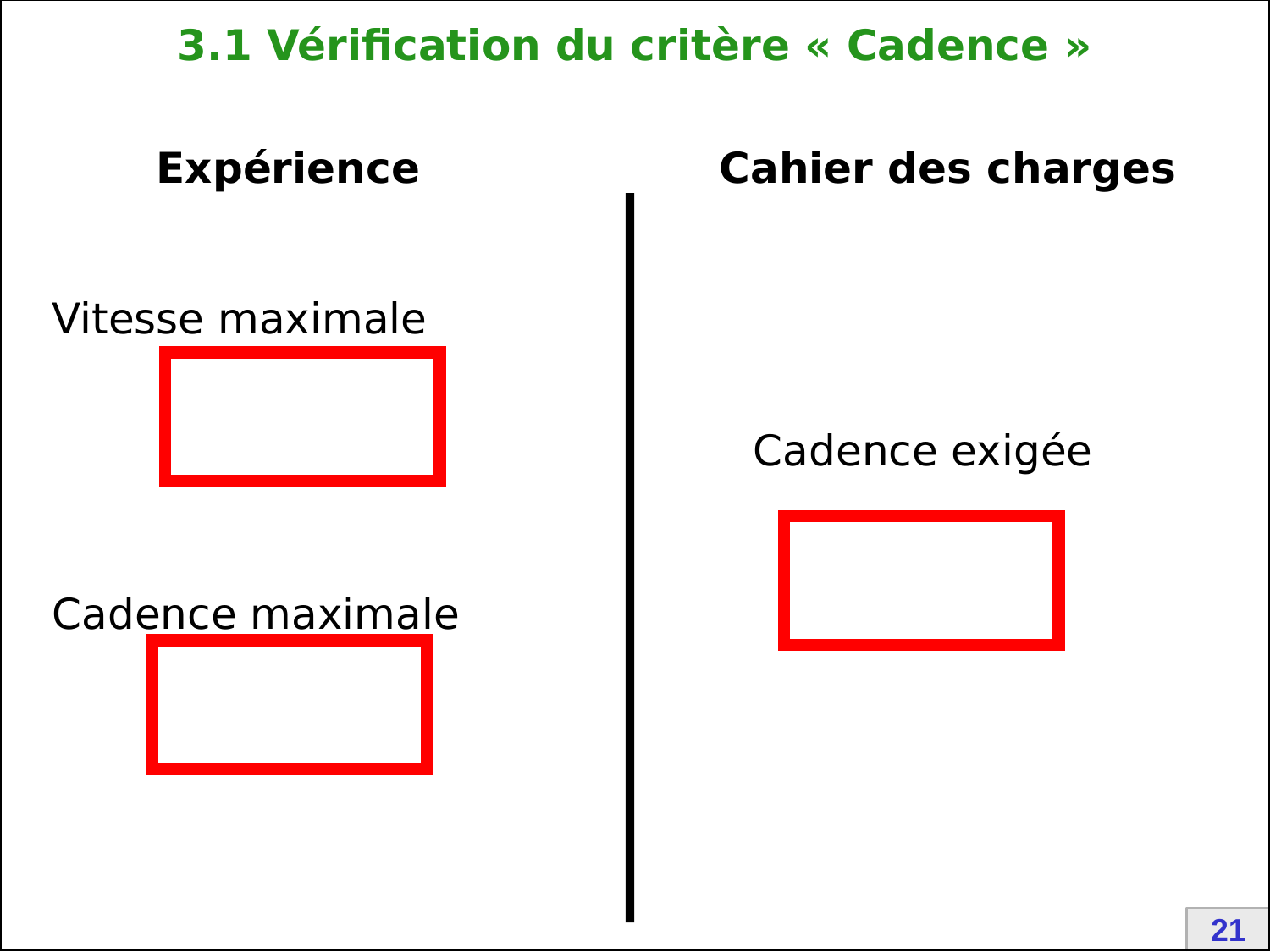

# 3.1 Vérification du critère « Cadence »
Expérience
Cahier des charges

Vitesse maximale

Cadence exigée

Cadence maximale